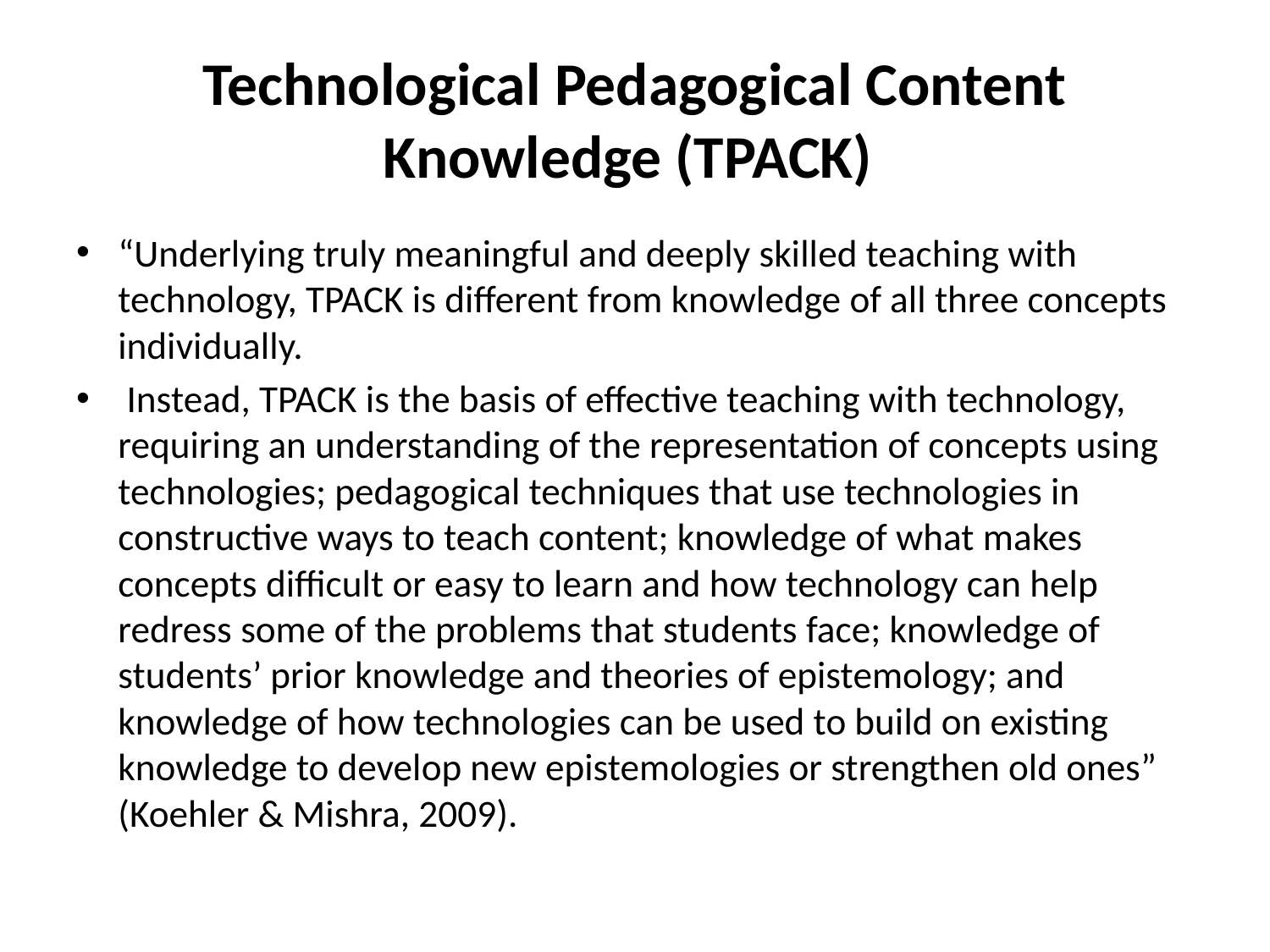

# Technological Pedagogical Content Knowledge (TPACK)
“Underlying truly meaningful and deeply skilled teaching with technology, TPACK is different from knowledge of all three concepts individually.
 Instead, TPACK is the basis of effective teaching with technology, requiring an understanding of the representation of concepts using technologies; pedagogical techniques that use technologies in constructive ways to teach content; knowledge of what makes concepts difficult or easy to learn and how technology can help redress some of the problems that students face; knowledge of students’ prior knowledge and theories of epistemology; and knowledge of how technologies can be used to build on existing knowledge to develop new epistemologies or strengthen old ones” (Koehler & Mishra, 2009).